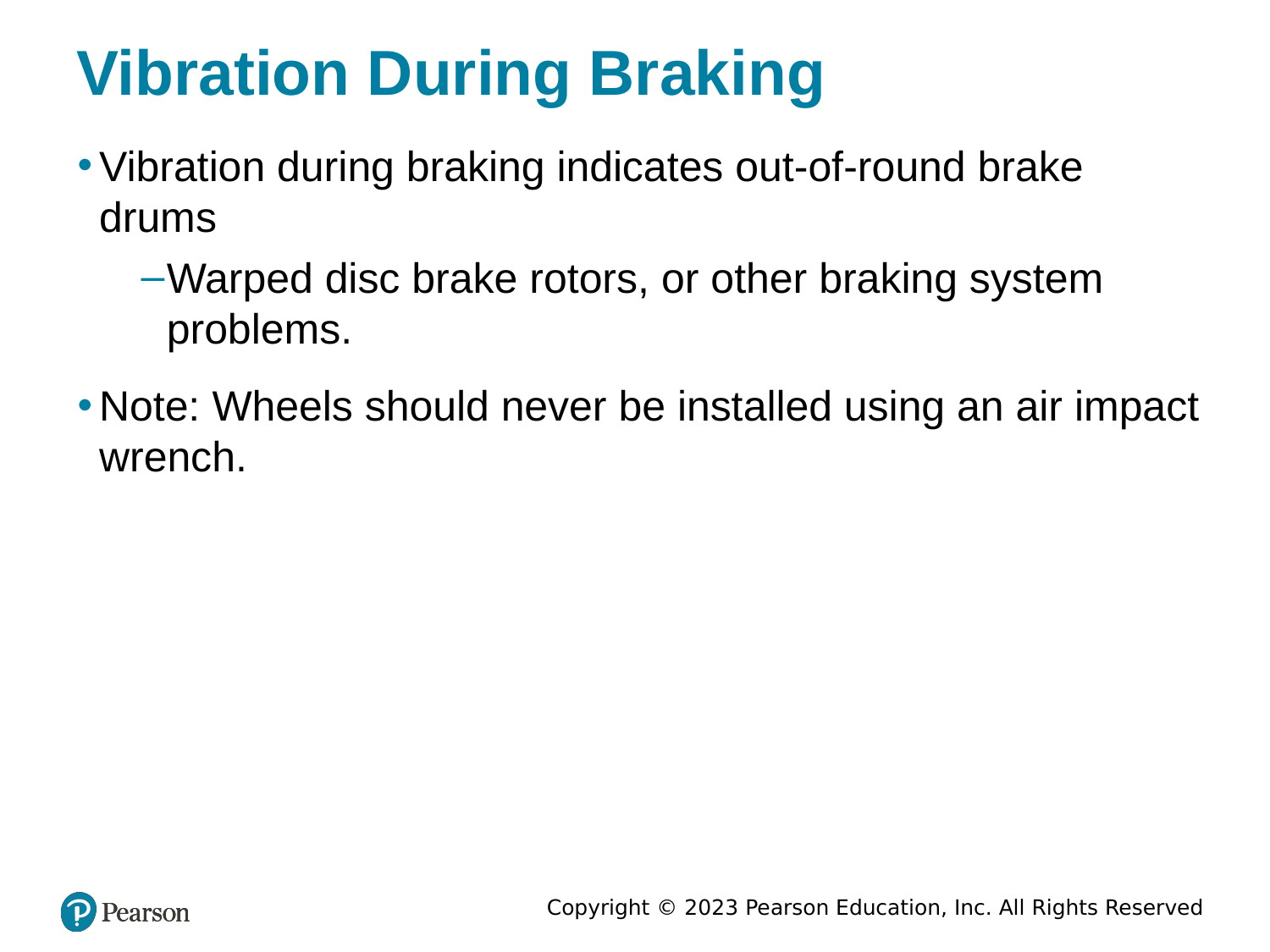

# Vibration During Braking
Vibration during braking indicates out-of-round brake drums
Warped disc brake rotors, or other braking system problems.
Note: Wheels should never be installed using an air impact wrench.